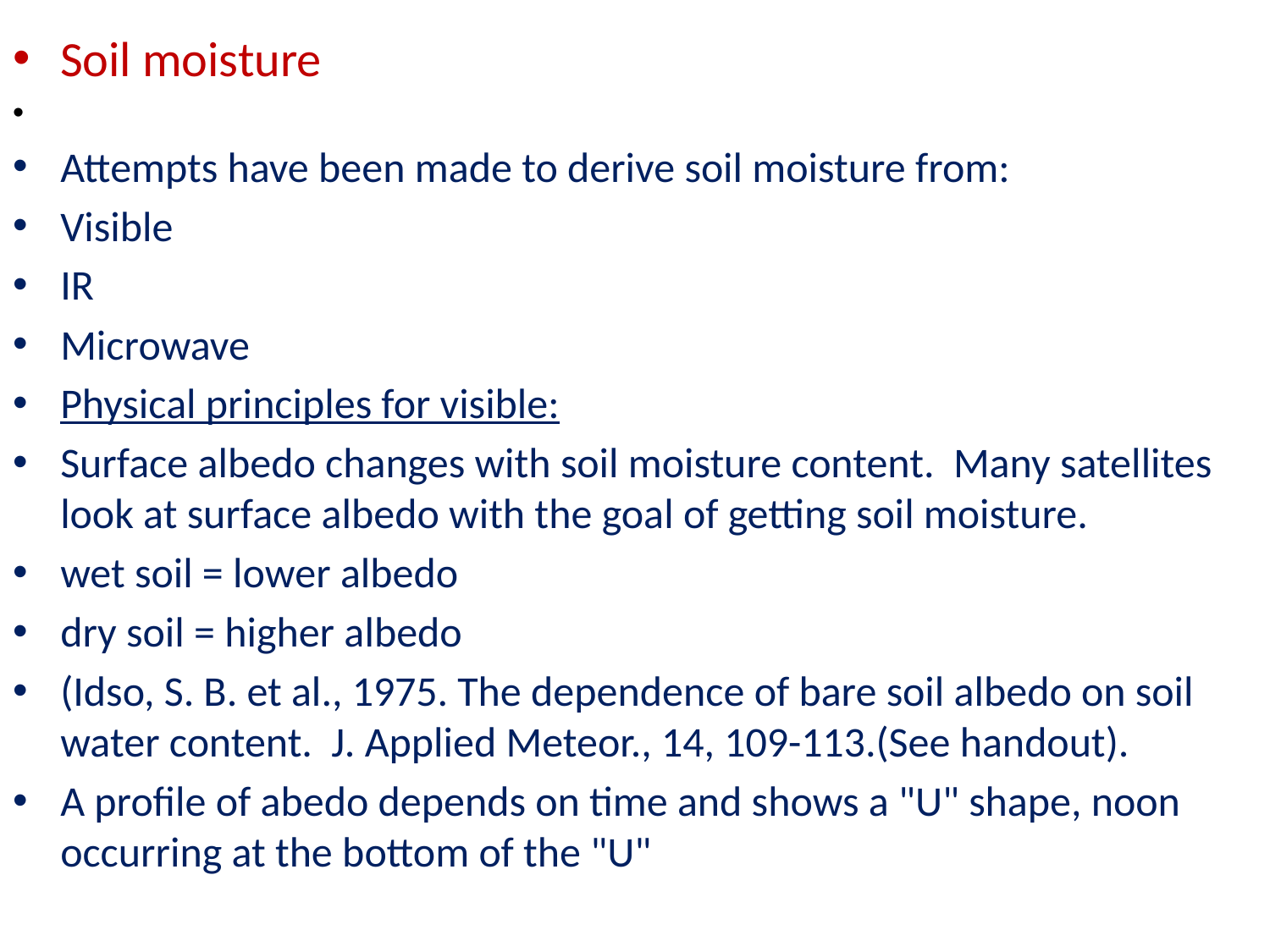

Soil moisture

Attempts have been made to derive soil moisture from:
Visible
IR
Microwave
Physical principles for visible:
Surface albedo changes with soil moisture content.  Many satellites look at surface albedo with the goal of getting soil moisture.
wet soil = lower albedo
dry soil = higher albedo
(Idso, S. B. et al., 1975. The dependence of bare soil albedo on soil water content.  J. Applied Meteor., 14, 109-113.(See handout).
A profile of abedo depends on time and shows a "U" shape, noon occurring at the bottom of the "U"